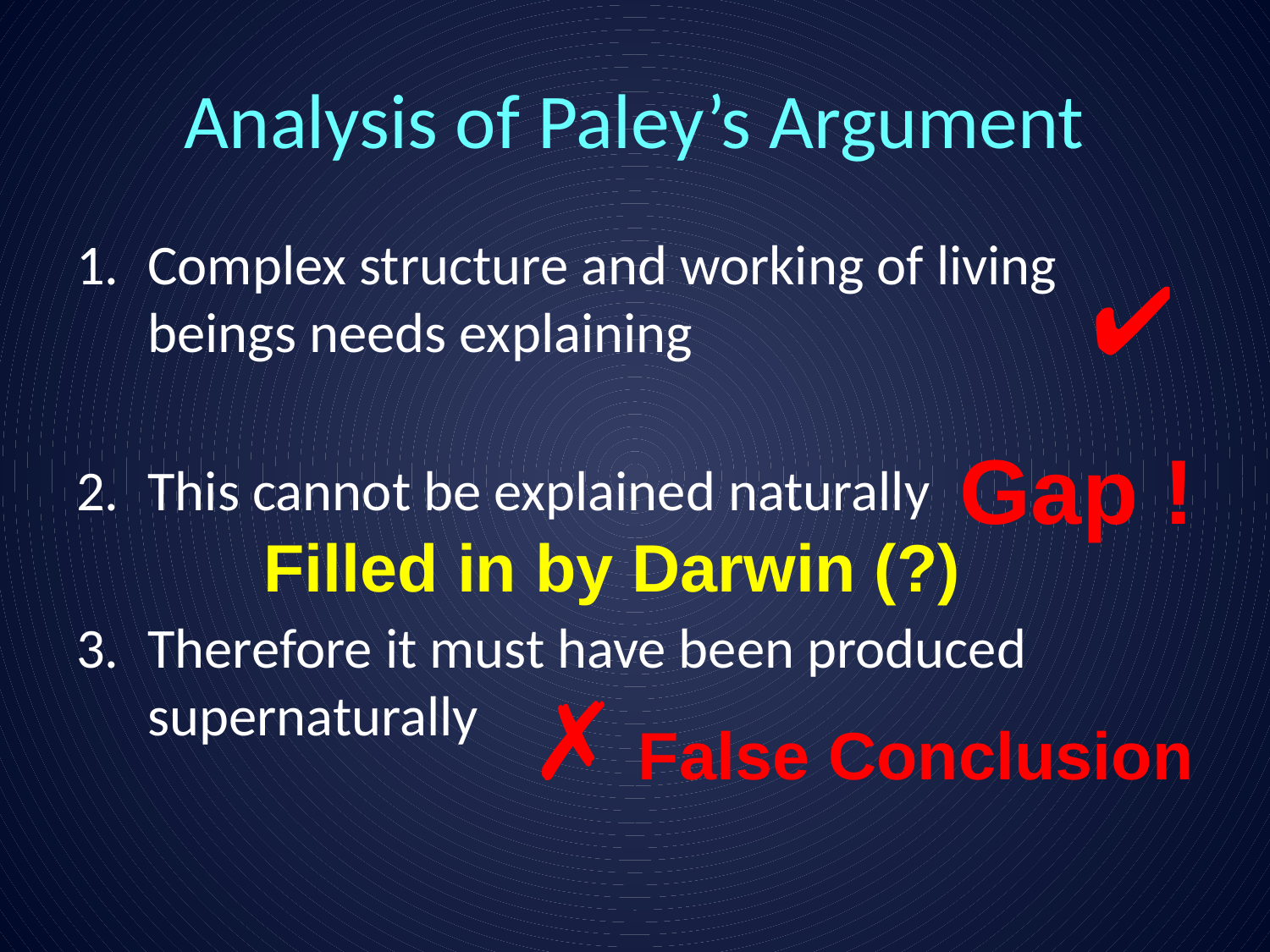

# Analysis of Paley’s Argument
Complex structure and working of living beings needs explaining

This cannot be explained naturally

Therefore it must have been produced supernaturally
✔
Gap !
Filled in by Darwin (?)
✗ False Conclusion